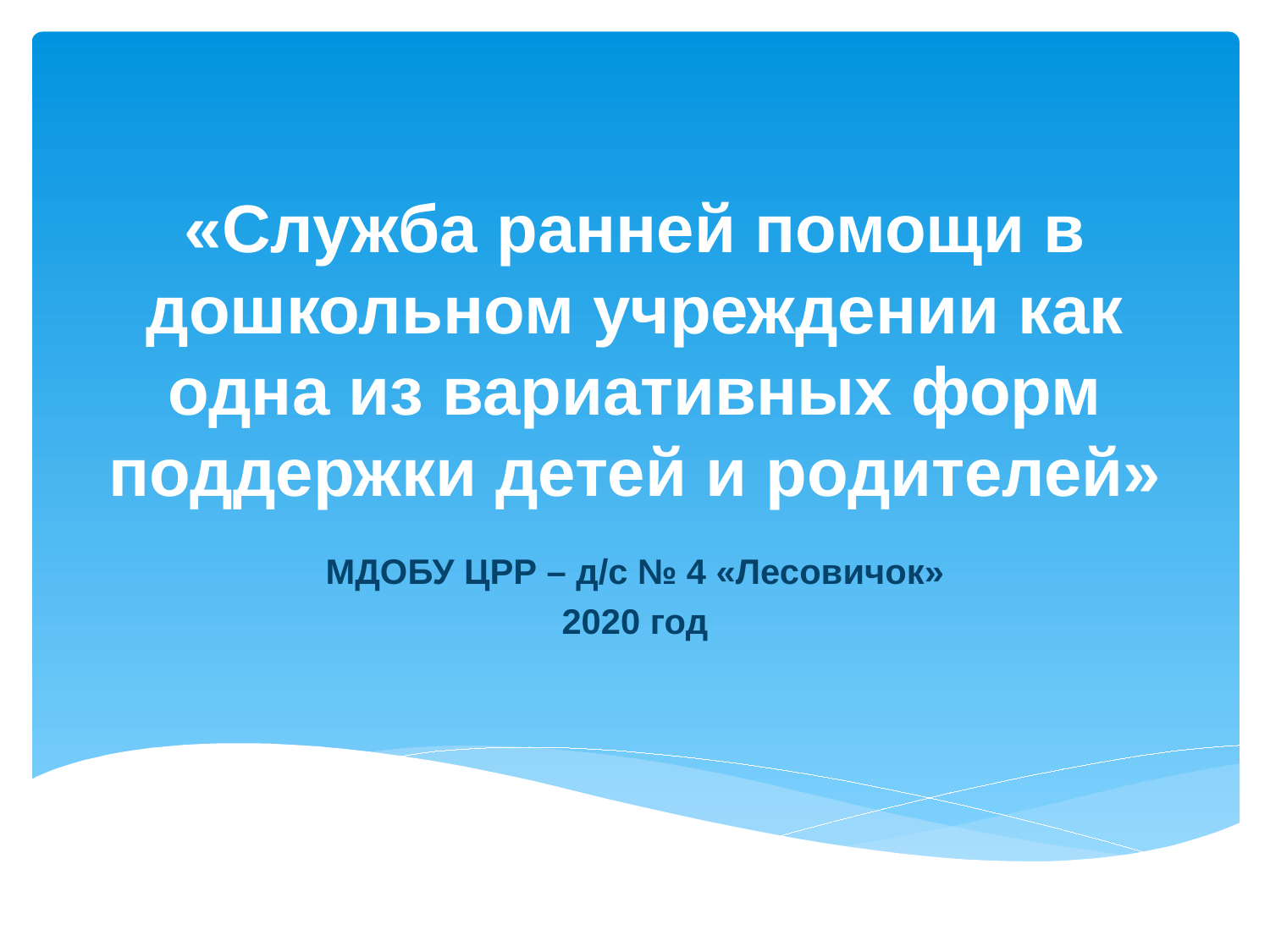

# «Служба ранней помощи в дошкольном учреждении как одна из вариативных форм поддержки детей и родителей»

МДОБУ ЦРР – д/с № 4 «Лесовичок»
2020 год